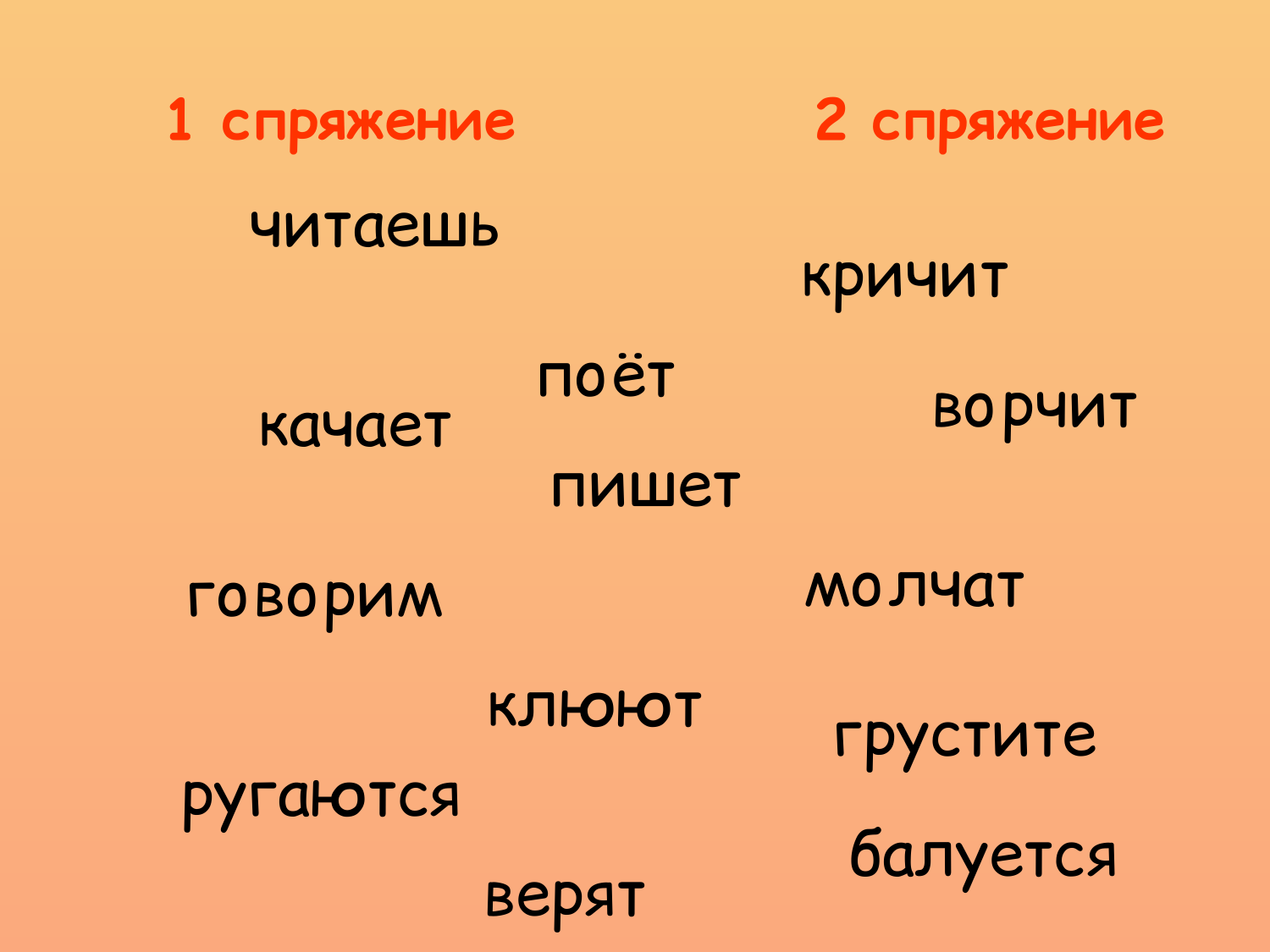

1 спряжение
2 спряжение
читаешь
кричит
поёт
ворчит
качает
пишет
молчат
говорим
клюют
грустите
ругаются
балуется
верят